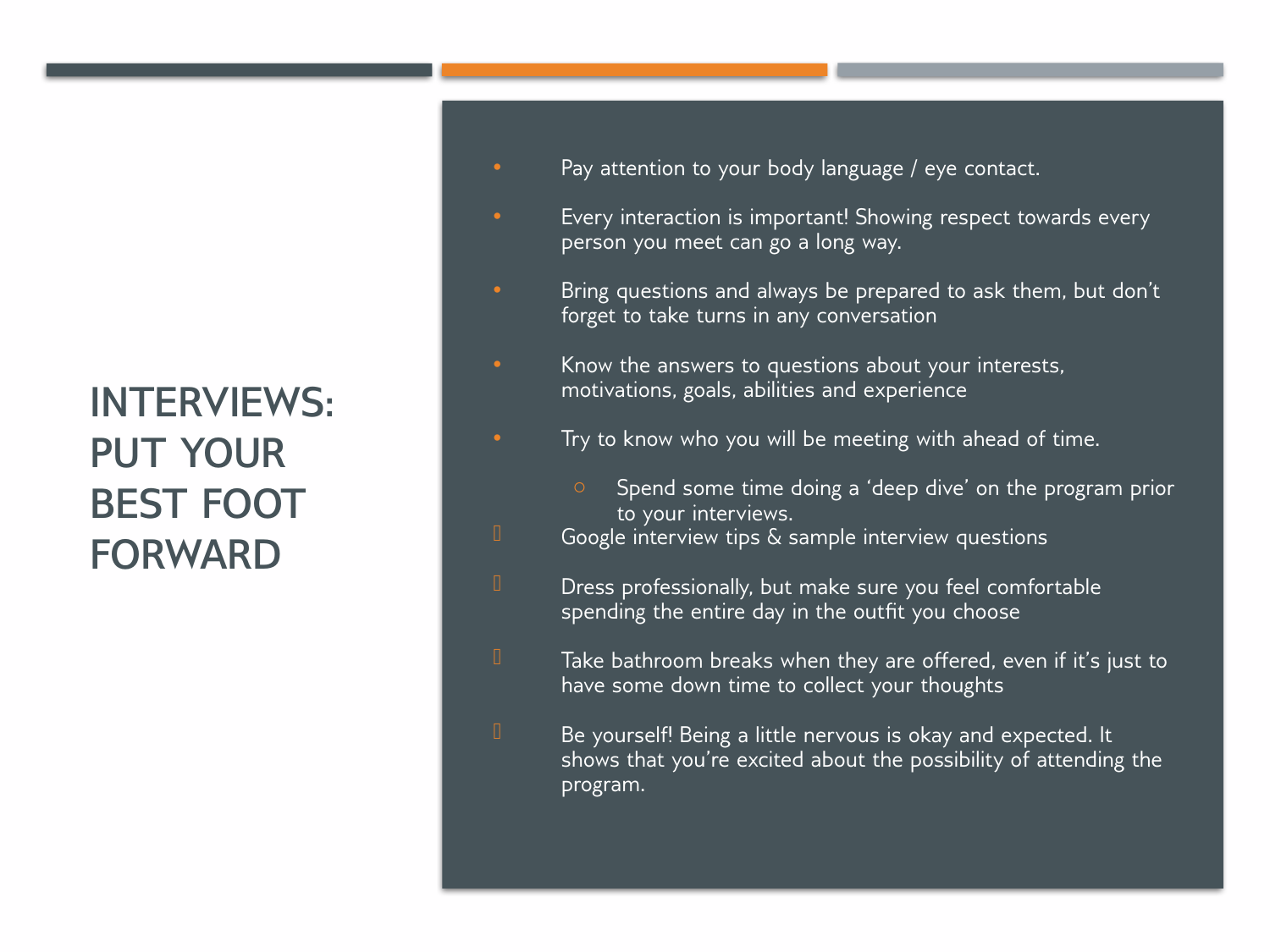

# Interviews: Put your best foot forward
Pay attention to your body language / eye contact.
Every interaction is important! Showing respect towards every person you meet can go a long way.
Bring questions and always be prepared to ask them, but don’t forget to take turns in any conversation
Know the answers to questions about your interests, motivations, goals, abilities and experience
Try to know who you will be meeting with ahead of time.
Spend some time doing a ‘deep dive’ on the program prior to your interviews.
Google interview tips & sample interview questions
Dress professionally, but make sure you feel comfortable spending the entire day in the outfit you choose
Take bathroom breaks when they are offered, even if it’s just to have some down time to collect your thoughts
Be yourself! Being a little nervous is okay and expected. It shows that you’re excited about the possibility of attending the program.